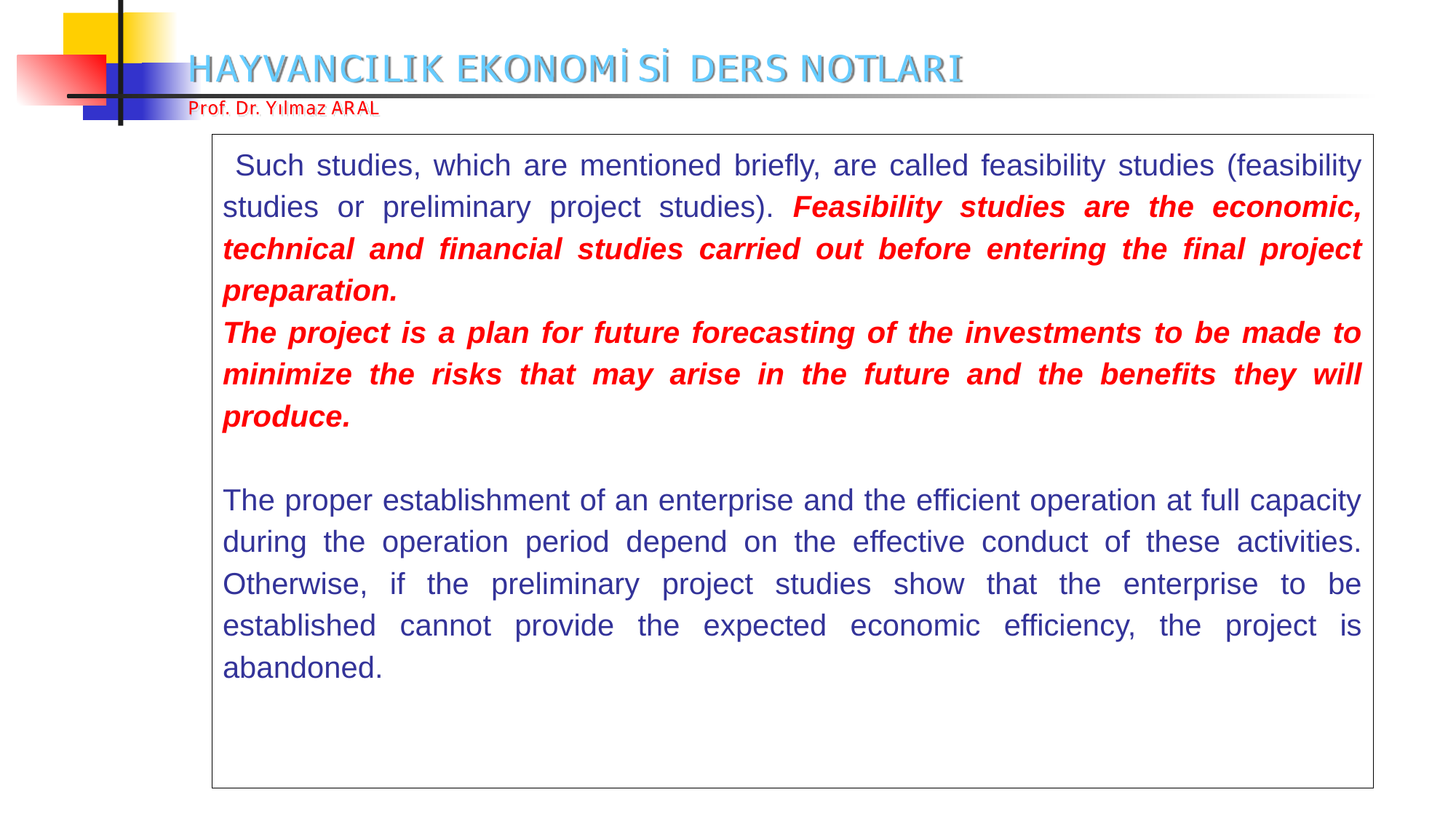

# Such studies, which are mentioned briefly, are called feasibility studies (feasibility studies or preliminary project studies). Feasibility studies are the economic, technical and financial studies carried out before entering the final project preparation. The project is a plan for future forecasting of the investments to be made to minimize the risks that may arise in the future and the benefits they will produce. The proper establishment of an enterprise and the efficient operation at full capacity during the operation period depend on the effective conduct of these activities. Otherwise, if the preliminary project studies show that the enterprise to be established cannot provide the expected economic efficiency, the project is abandoned.